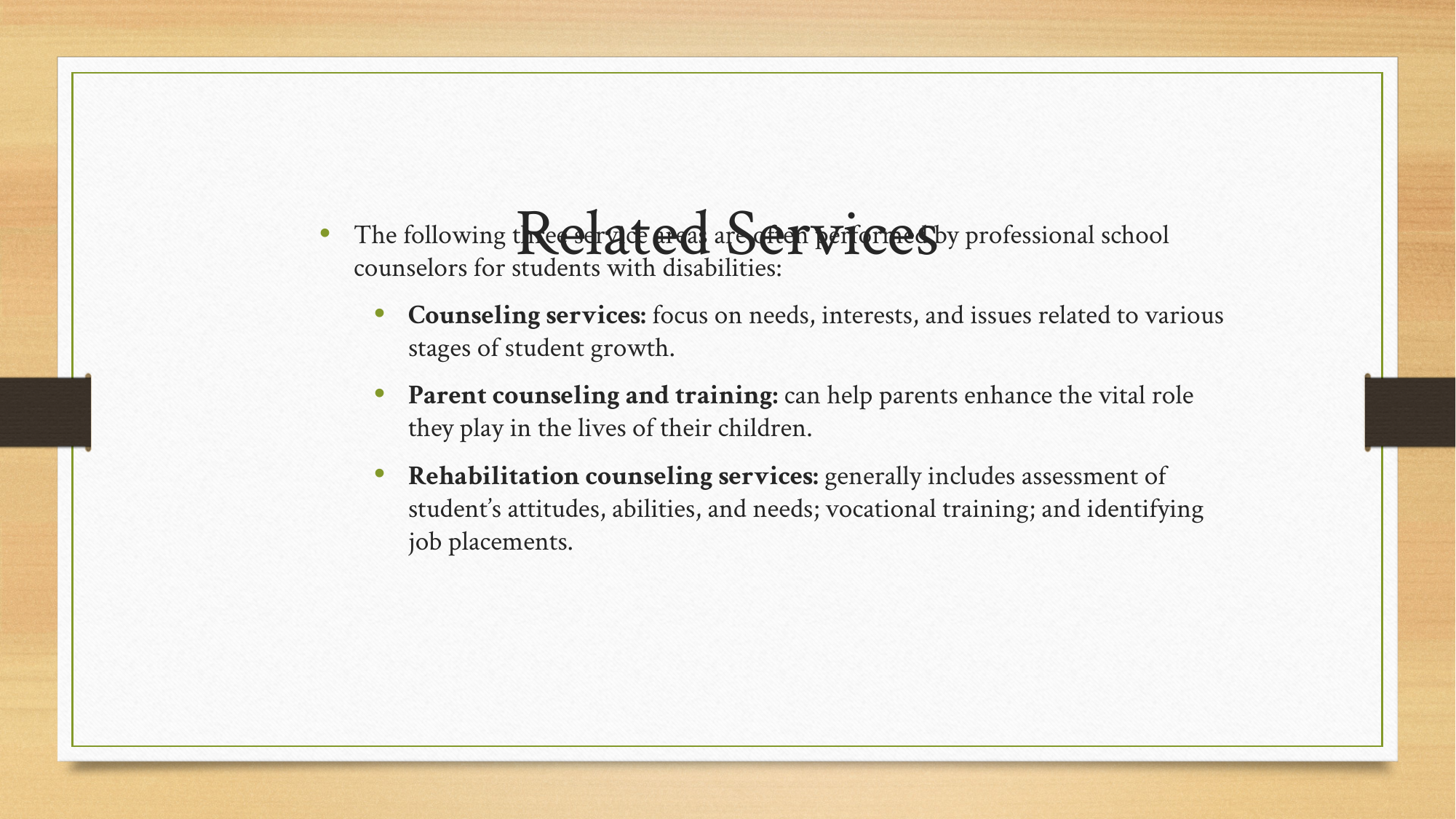

Related Services
The following three service areas are often performed by professional school counselors for students with disabilities:
Counseling services: focus on needs, interests, and issues related to various stages of student growth.
Parent counseling and training: can help parents enhance the vital role they play in the lives of their children.
Rehabilitation counseling services: generally includes assessment of student’s attitudes, abilities, and needs; vocational training; and identifying job placements.